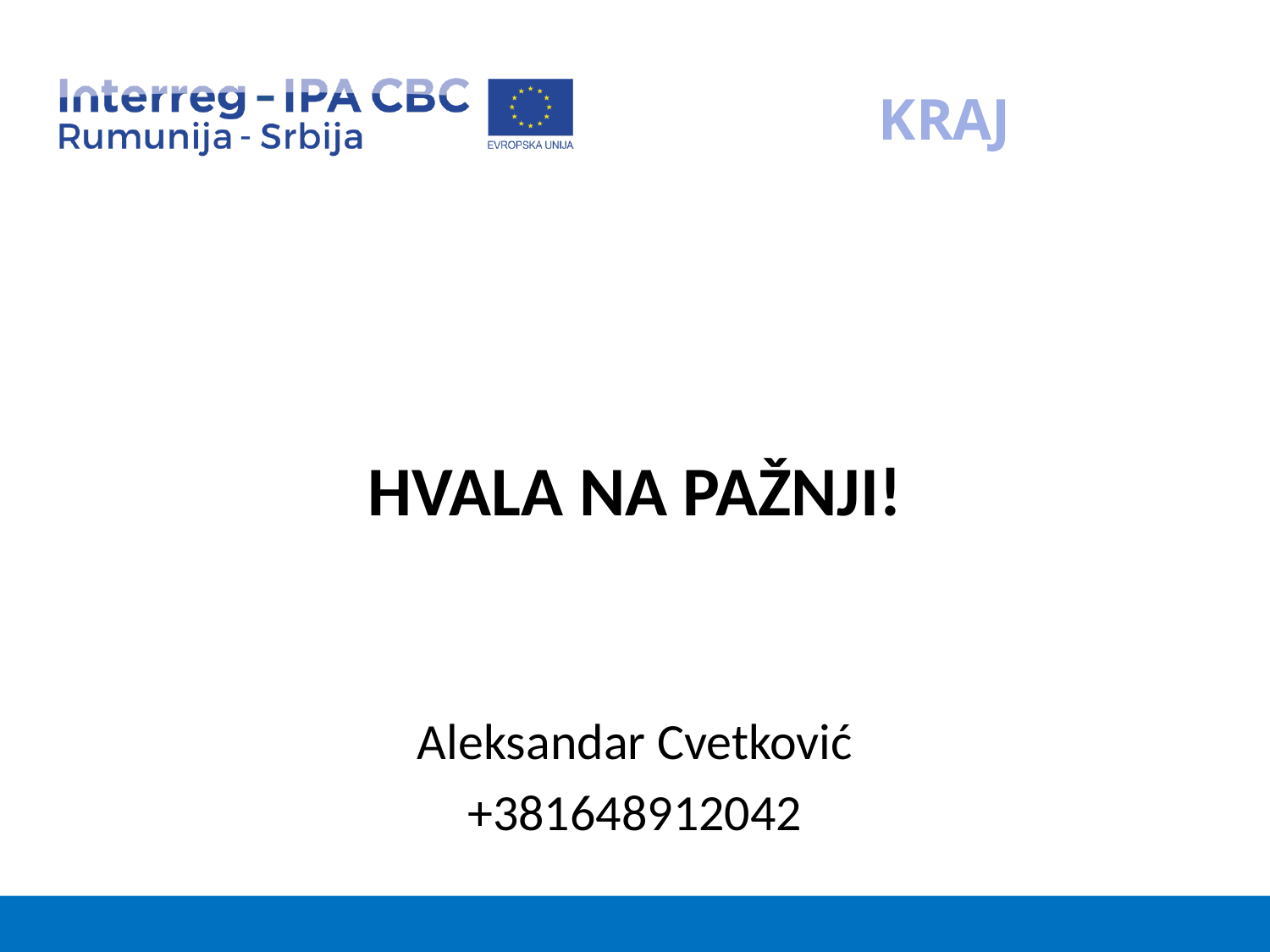

# KRAJ

HVALA NA PAŽNJI!

Aleksandar Cvetković
+381648912042